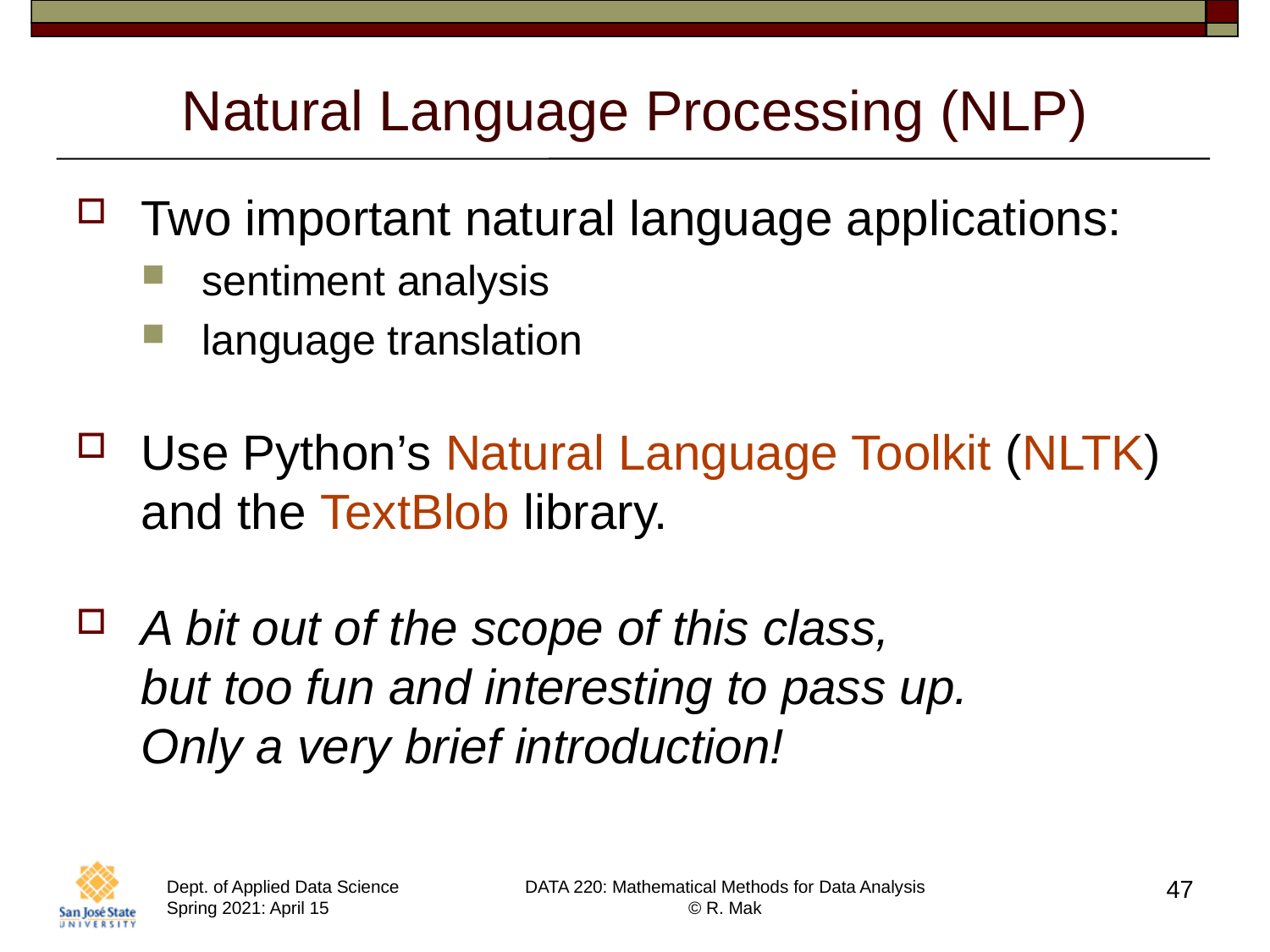

# Natural Language Processing (NLP)
Two important natural language applications:
sentiment analysis
language translation

Use Python’s Natural Language Toolkit (NLTK) and the TextBlob library.

A bit out of the scope of this class,
but too fun and interesting to pass up.
Only a very brief introduction!
47